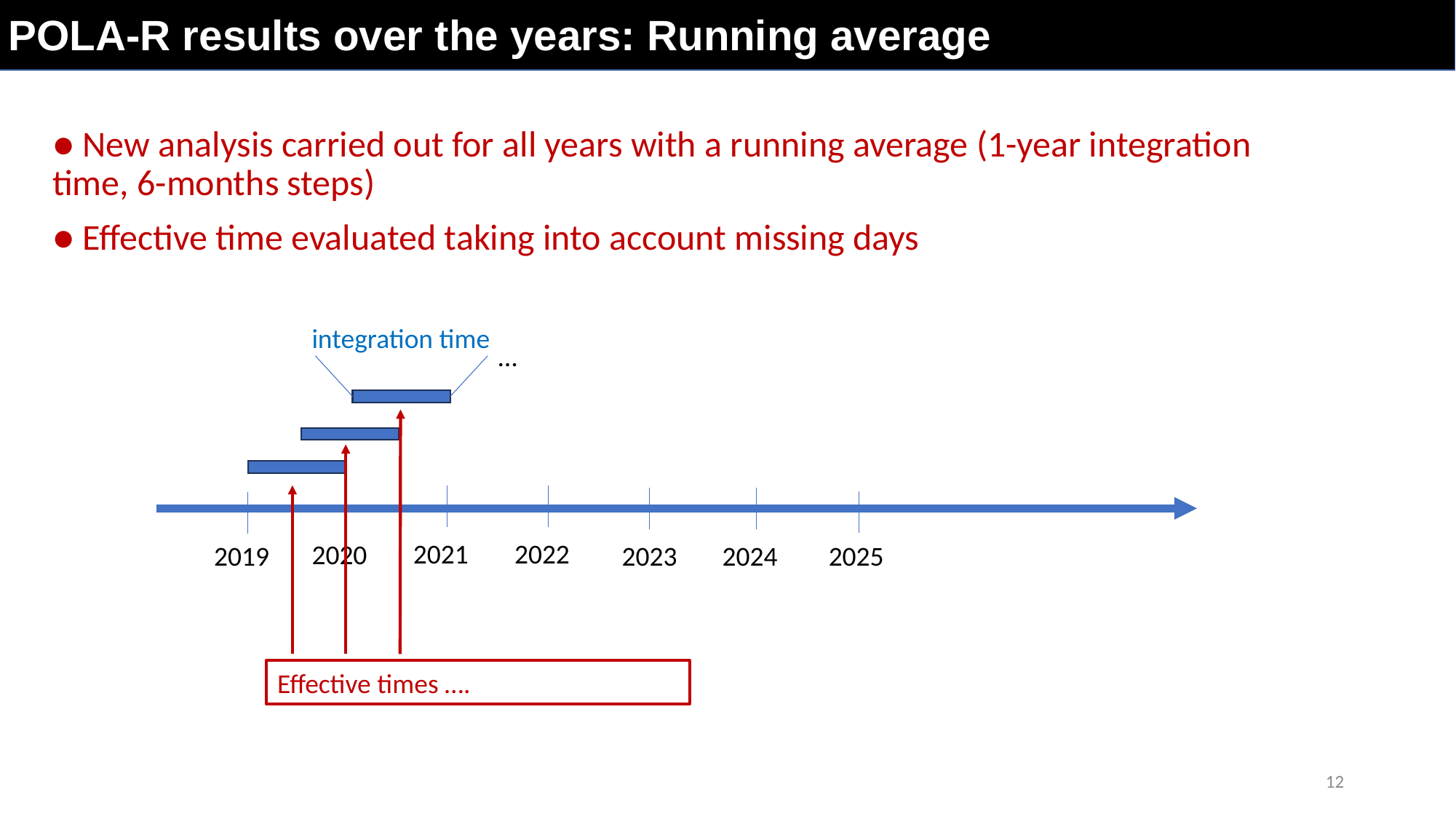

POLA-R results over the years: Running average
● New analysis carried out for all years with a running average (1-year integration time, 6-months steps)
● Effective time evaluated taking into account missing days

integration time
…

2021
2022
2020
2019
2023
2024
2025
Effective times ….
12